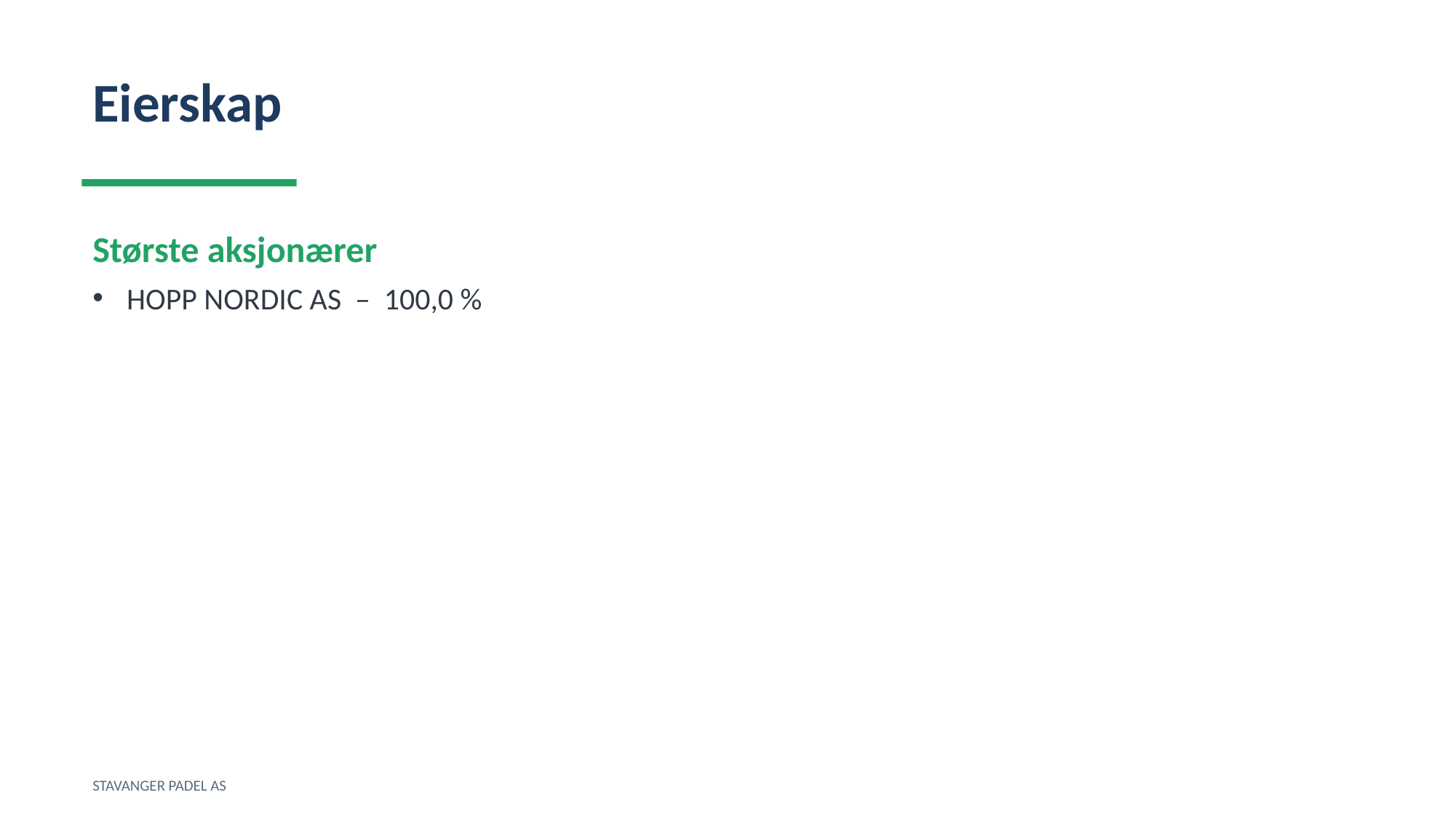

Eierskap

Største aksjonærer
HOPP NORDIC AS  –  100,0 %
STAVANGER PADEL AS